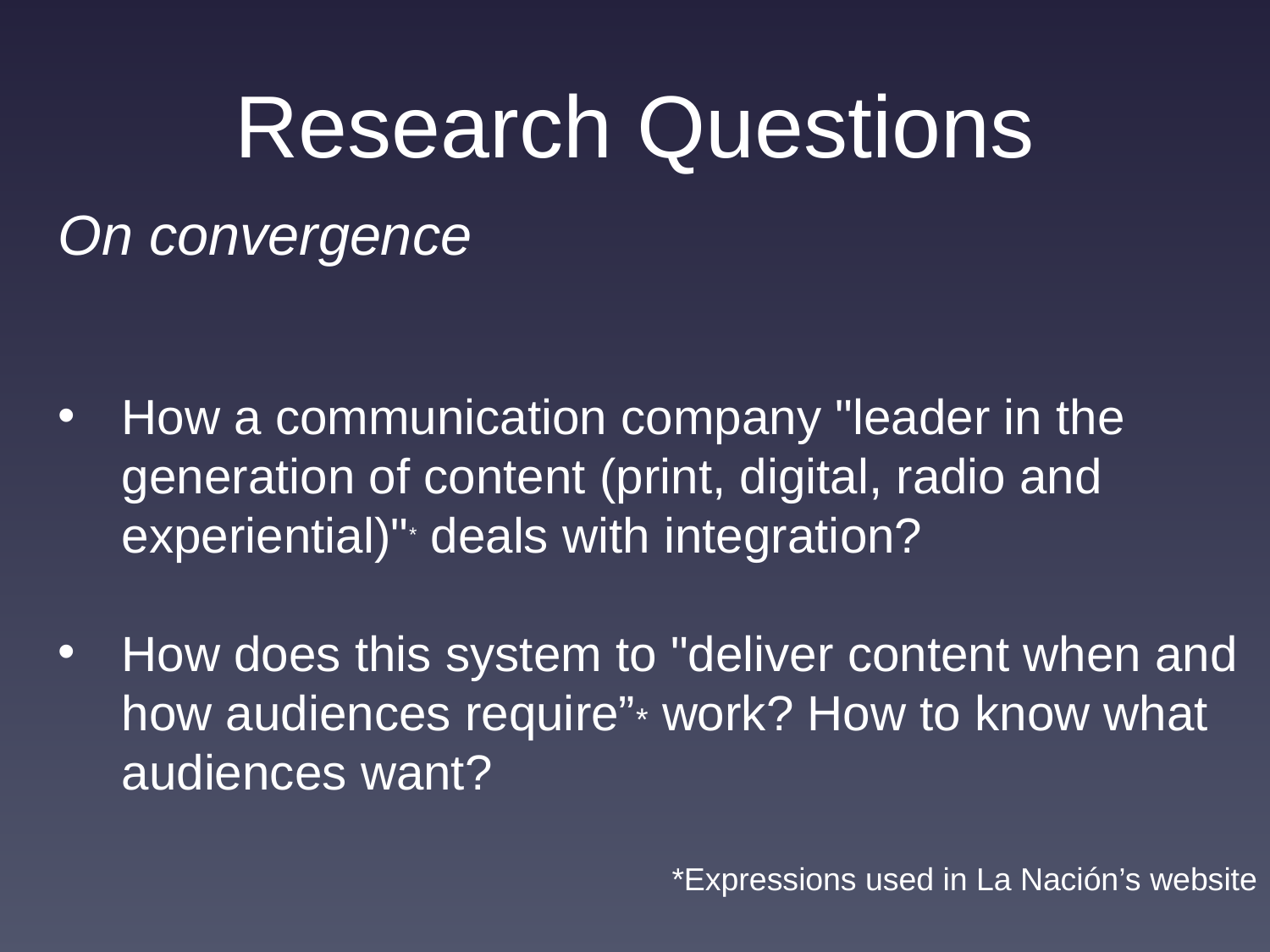

# Research Questions
On convergence

How a communication company "leader in the generation of content (print, digital, radio and experiential)"* deals with integration?

How does this system to "deliver content when and how audiences require”* work? How to know what audiences want?

*Expressions used in La Nación’s website